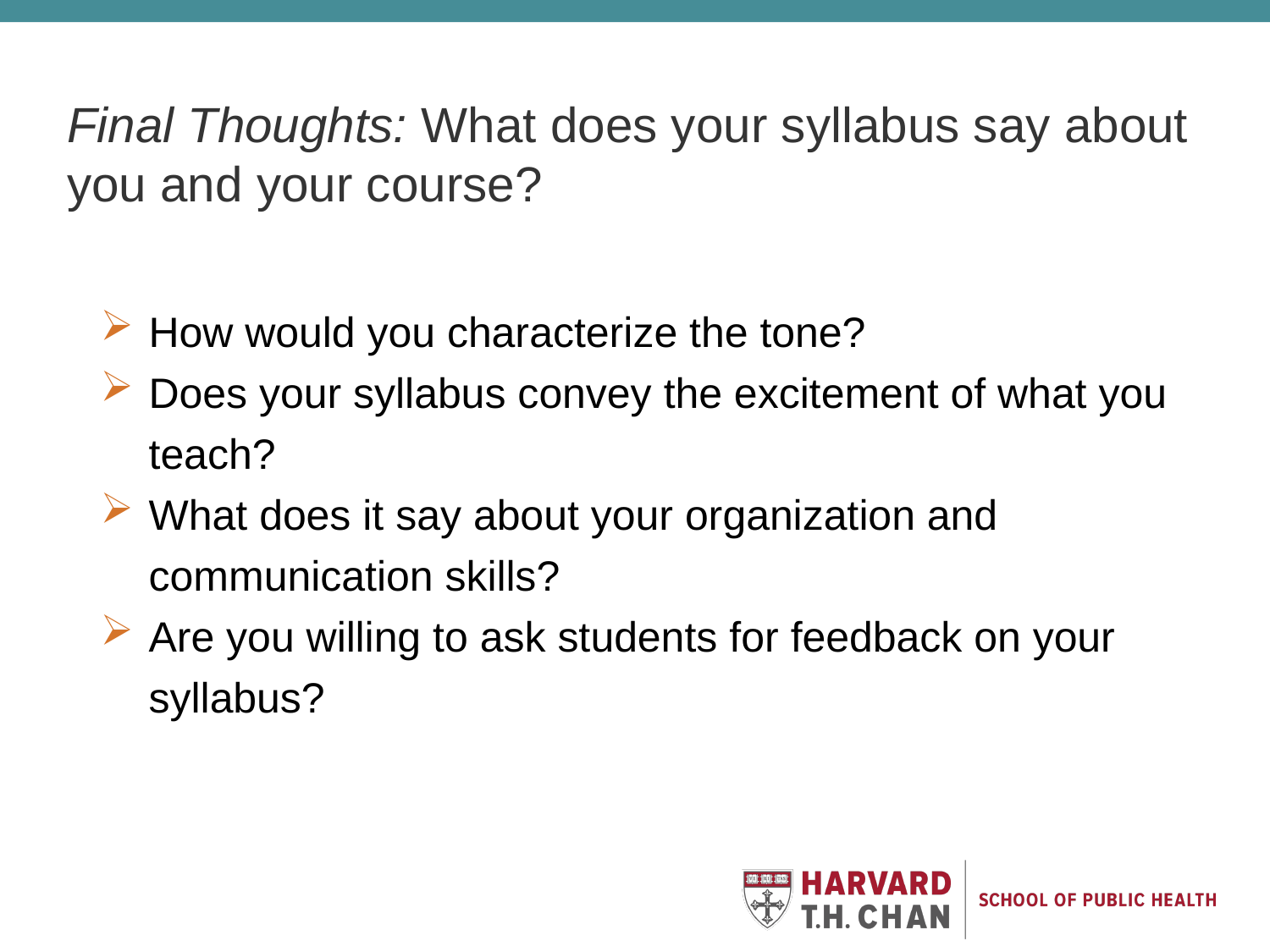

# Final Thoughts: What does your syllabus say about you and your course?
How would you characterize the tone?
Does your syllabus convey the excitement of what you teach?
What does it say about your organization and communication skills?
Are you willing to ask students for feedback on your syllabus?